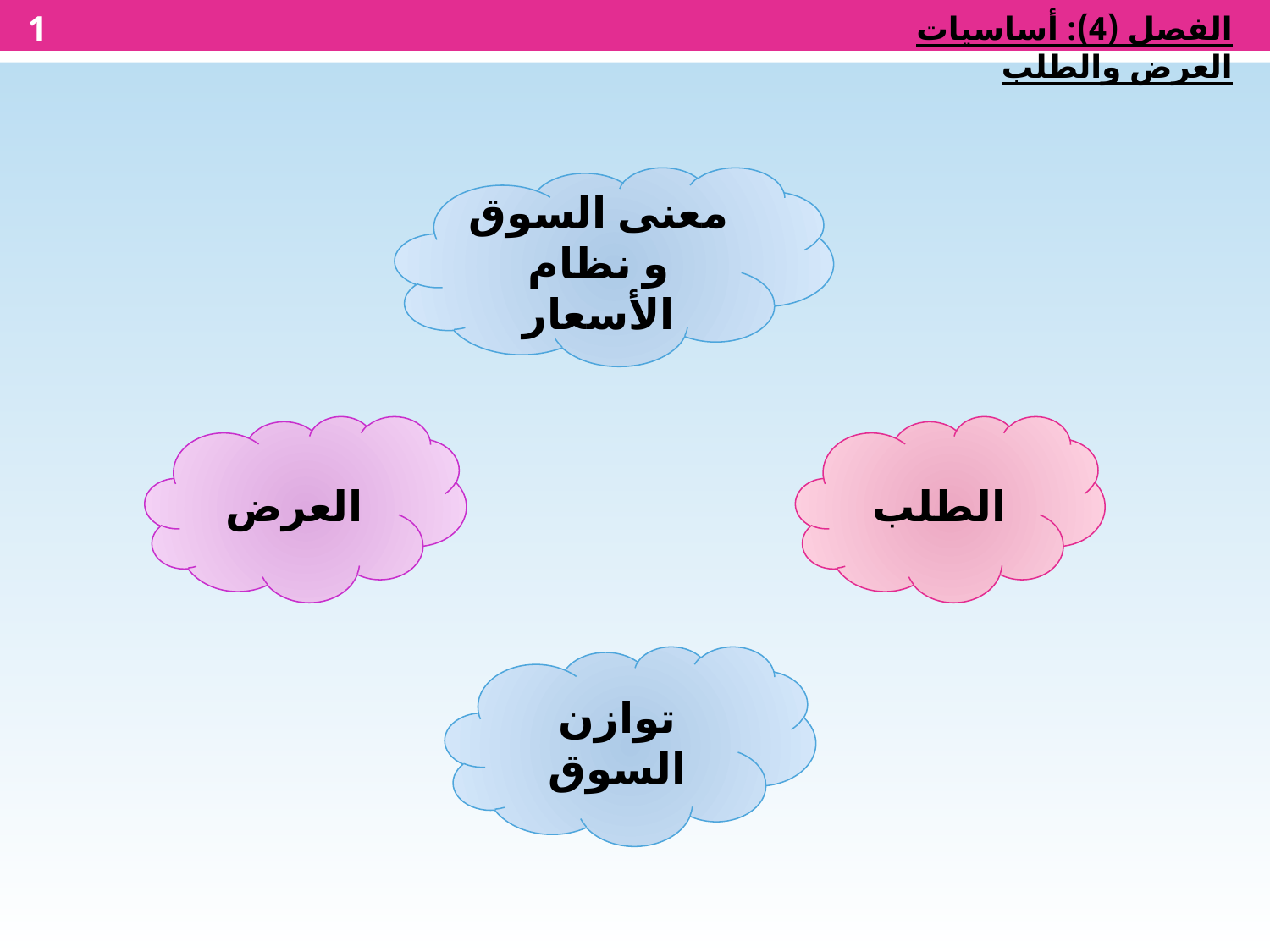

1
الفصل (4): أساسيات العرض والطلب
معنى السوق
و نظام الأسعار
العرض
الطلب
توازن السوق